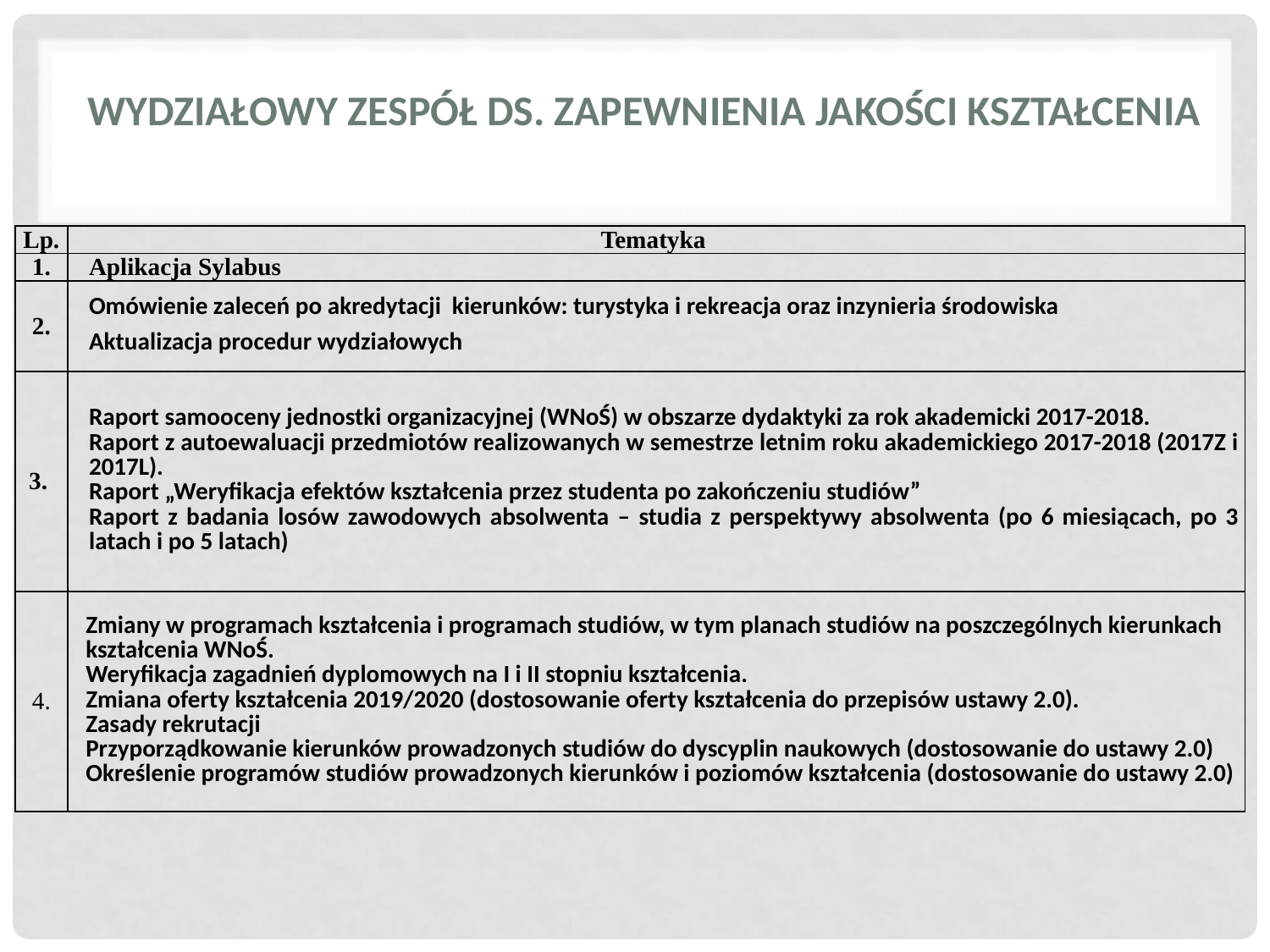

Wydziałowy Zespół ds. Zapewnienia Jakości Kształcenia
| Lp. | Tematyka |
| --- | --- |
| 1. | Aplikacja Sylabus |
| 2. | Omówienie zaleceń po akredytacji kierunków: turystyka i rekreacja oraz inzynieria środowiska Aktualizacja procedur wydziałowych |
| 3. | Raport samooceny jednostki organizacyjnej (WNoŚ) w obszarze dydaktyki za rok akademicki 2017-2018. Raport z autoewaluacji przedmiotów realizowanych w semestrze letnim roku akademickiego 2017-2018 (2017Z i 2017L). Raport „Weryfikacja efektów kształcenia przez studenta po zakończeniu studiów” Raport z badania losów zawodowych absolwenta – studia z perspektywy absolwenta (po 6 miesiącach, po 3 latach i po 5 latach) |
| 4. | Zmiany w programach kształcenia i programach studiów, w tym planach studiów na poszczególnych kierunkach kształcenia WNoŚ. Weryfikacja zagadnień dyplomowych na I i II stopniu kształcenia. Zmiana oferty kształcenia 2019/2020 (dostosowanie oferty kształcenia do przepisów ustawy 2.0). Zasady rekrutacji Przyporządkowanie kierunków prowadzonych studiów do dyscyplin naukowych (dostosowanie do ustawy 2.0) Określenie programów studiów prowadzonych kierunków i poziomów kształcenia (dostosowanie do ustawy 2.0) |